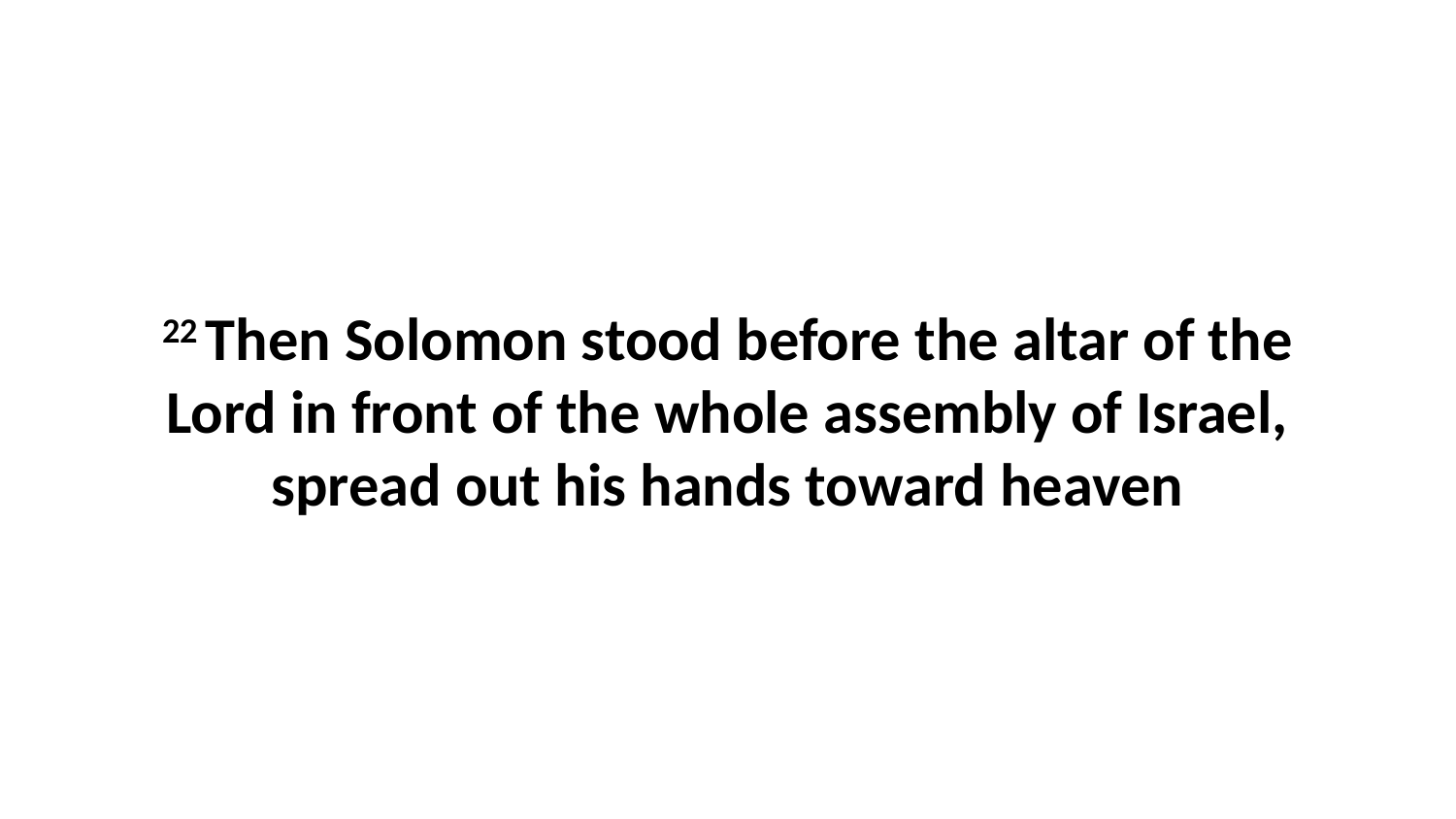

22 Then Solomon stood before the altar of the Lord in front of the whole assembly of Israel, spread out his hands toward heaven